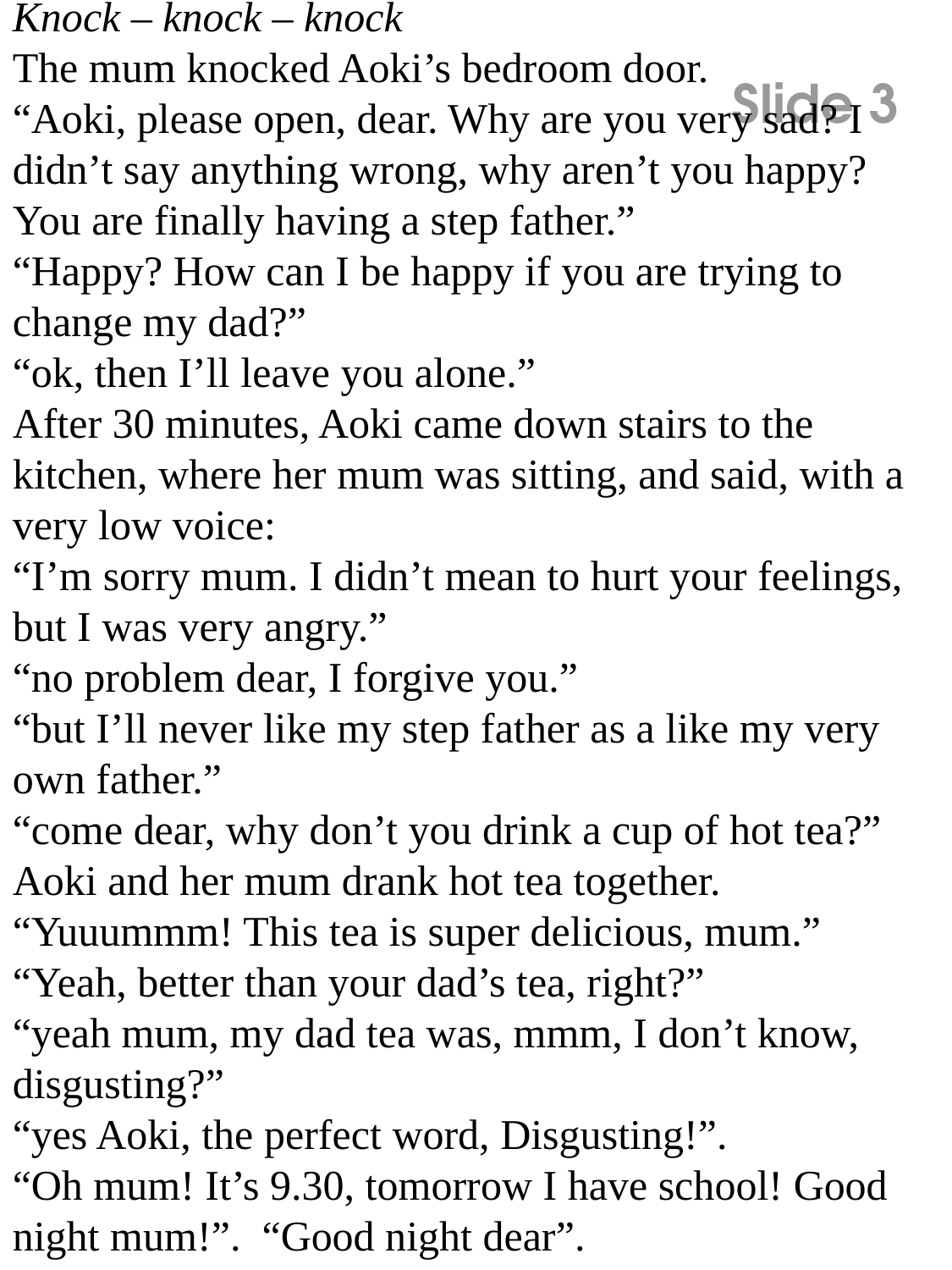

Knock – knock – knock
The mum knocked Aoki’s bedroom door.
“Aoki, please open, dear. Why are you very sad? I didn’t say anything wrong, why aren’t you happy? You are finally having a step father.”
“Happy? How can I be happy if you are trying to change my dad?”
“ok, then I’ll leave you alone.”
After 30 minutes, Aoki came down stairs to the kitchen, where her mum was sitting, and said, with a very low voice:
“I’m sorry mum. I didn’t mean to hurt your feelings, but I was very angry.”
“no problem dear, I forgive you.”
“but I’ll never like my step father as a like my very own father.”
“come dear, why don’t you drink a cup of hot tea?”
Aoki and her mum drank hot tea together.
“Yuuummm! This tea is super delicious, mum.”
“Yeah, better than your dad’s tea, right?”
“yeah mum, my dad tea was, mmm, I don’t know, disgusting?”
“yes Aoki, the perfect word, Disgusting!”.
“Oh mum! It’s 9.30, tomorrow I have school! Good night mum!”.  “Good night dear”.

# Slide 3